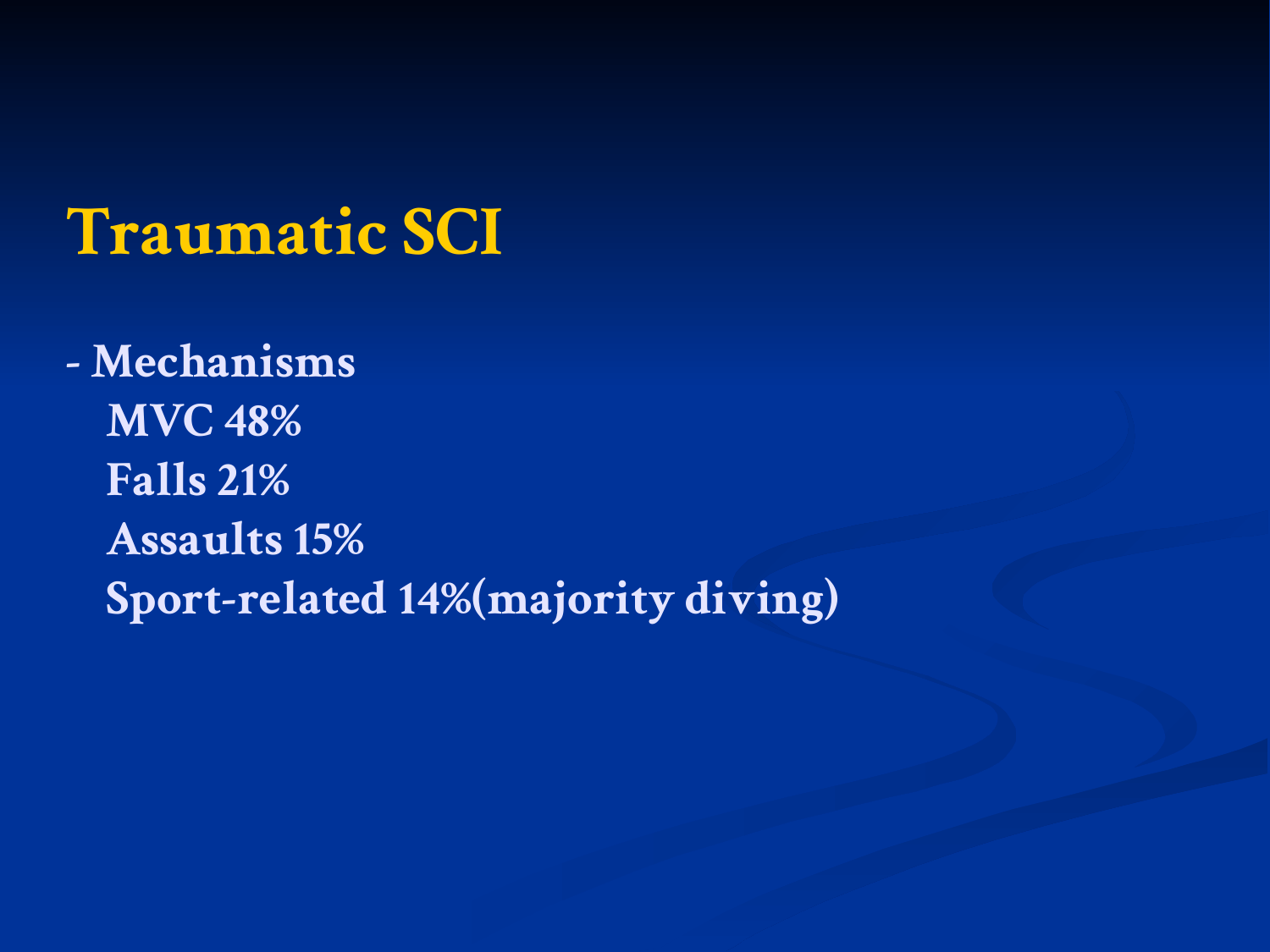

# Traumatic SCI - Mechanisms MVC 48% Falls 21% Assaults 15% Sport-related 14%(majority diving)